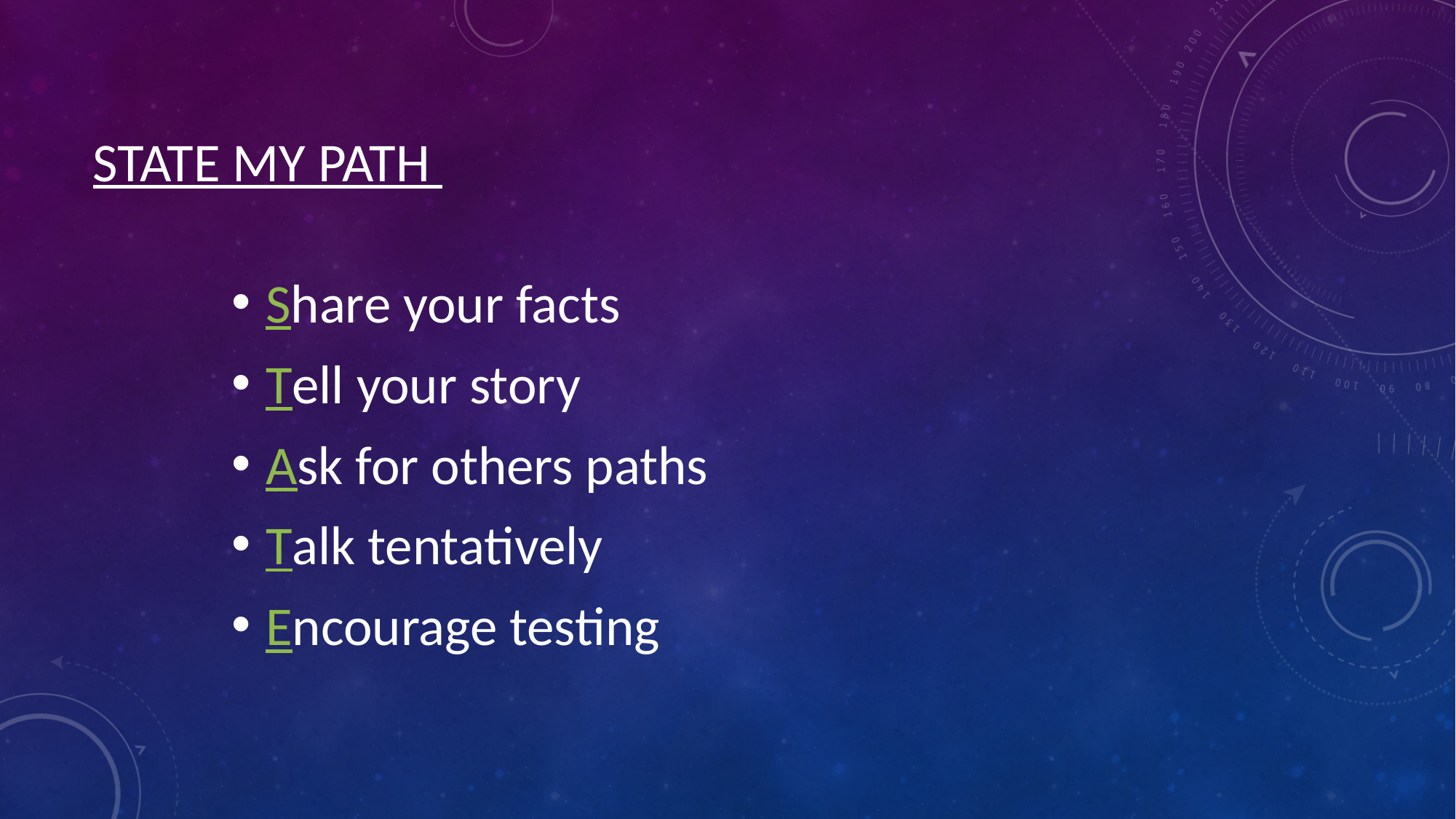

# State my path
Share your facts
Tell your story
Ask for others paths
Talk tentatively
Encourage testing